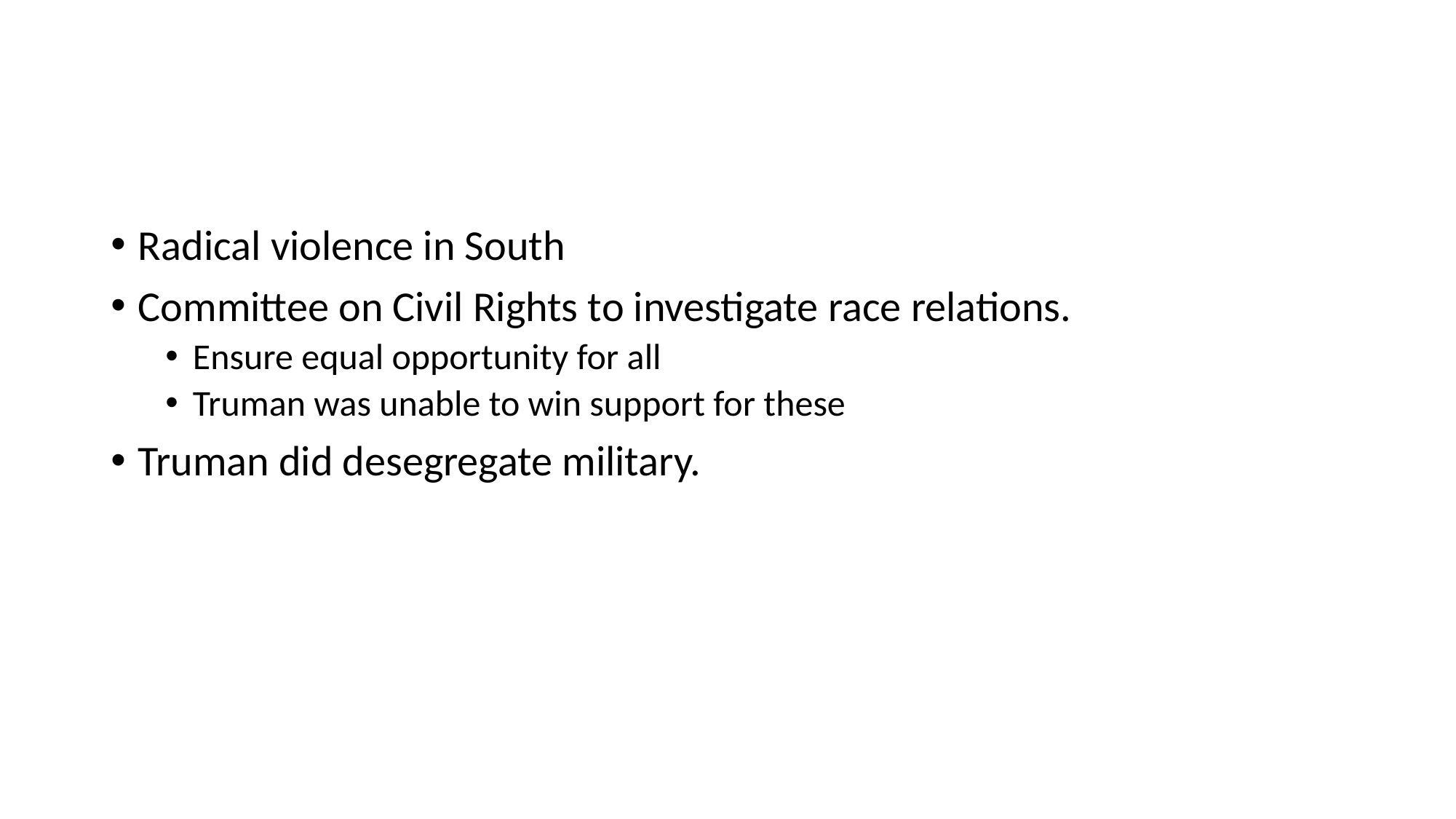

#
Radical violence in South
Committee on Civil Rights to investigate race relations.
Ensure equal opportunity for all
Truman was unable to win support for these
Truman did desegregate military.